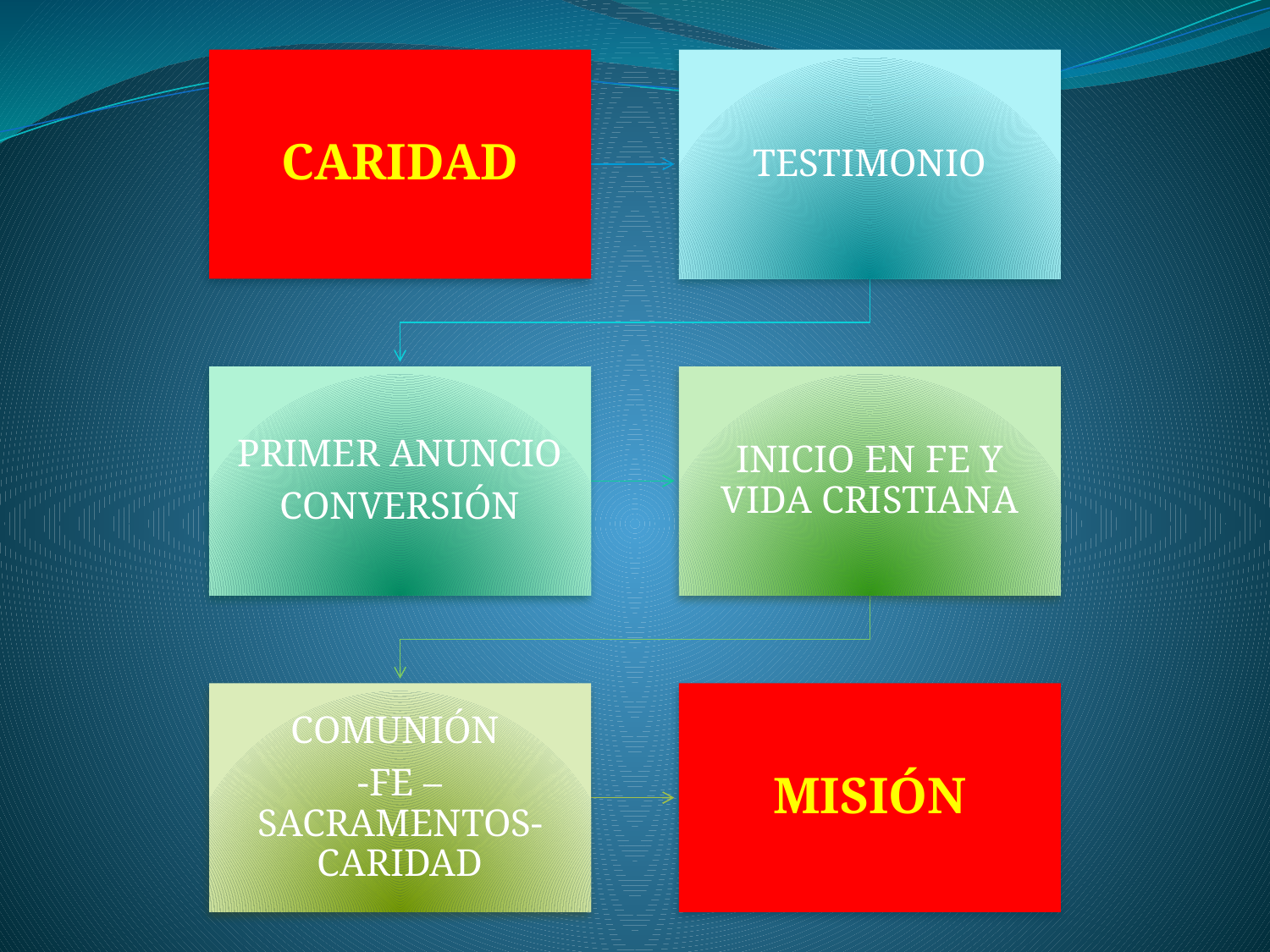

CARIDAD

TESTIMONIO

PRIMER ANUNCIO
CONVERSIÓN

INICIO EN FE Y VIDA CRISTIANA

COMUNIÓN
-FE – SACRAMENTOS-CARIDAD
MISIÓN